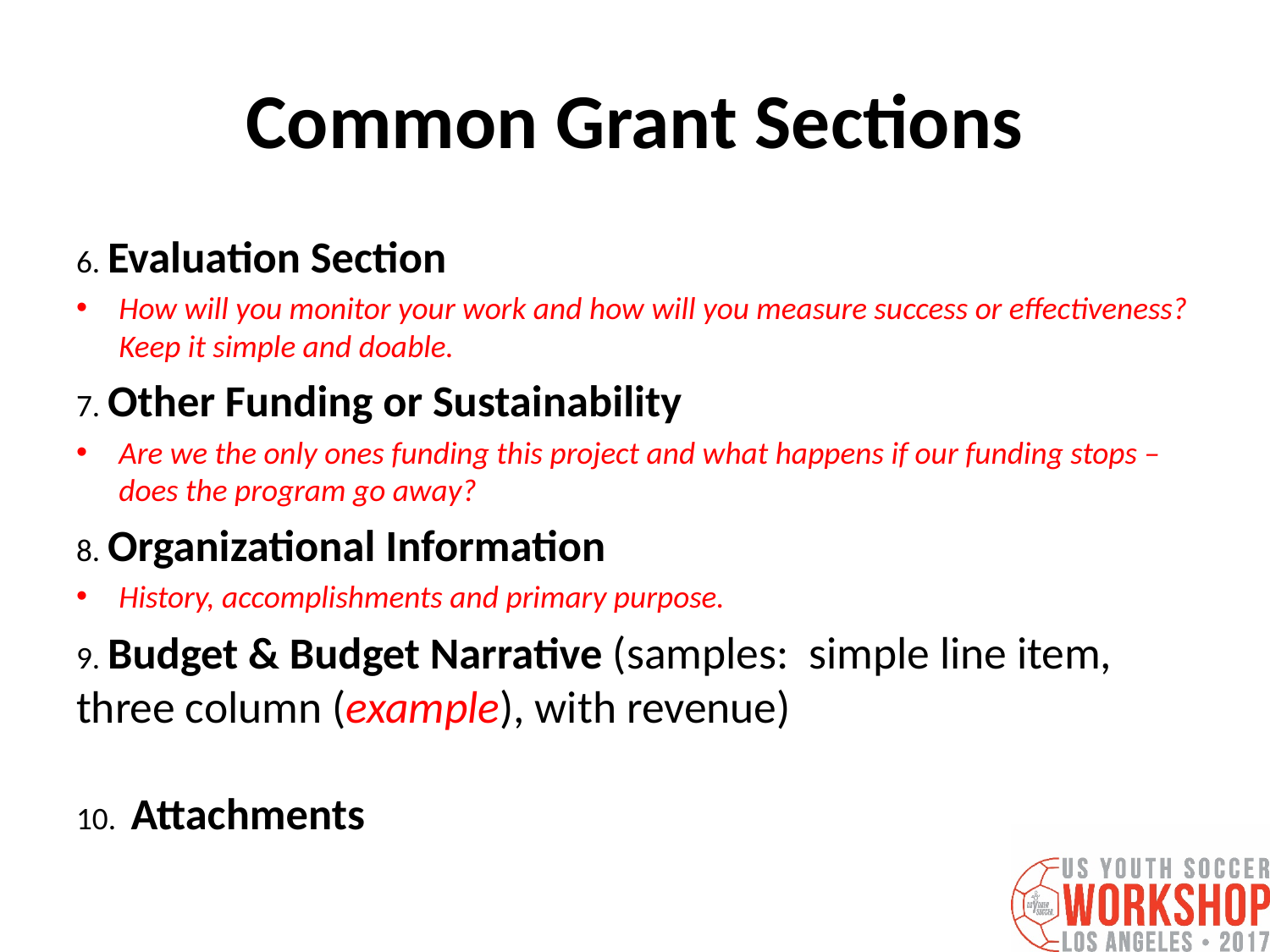

# Common Grant Sections
6. Evaluation Section
How will you monitor your work and how will you measure success or effectiveness? Keep it simple and doable.
7. Other Funding or Sustainability
Are we the only ones funding this project and what happens if our funding stops – does the program go away?
8. Organizational Information
History, accomplishments and primary purpose.
9. Budget & Budget Narrative (samples:  simple line item, three column (example), with revenue)

10.  Attachments